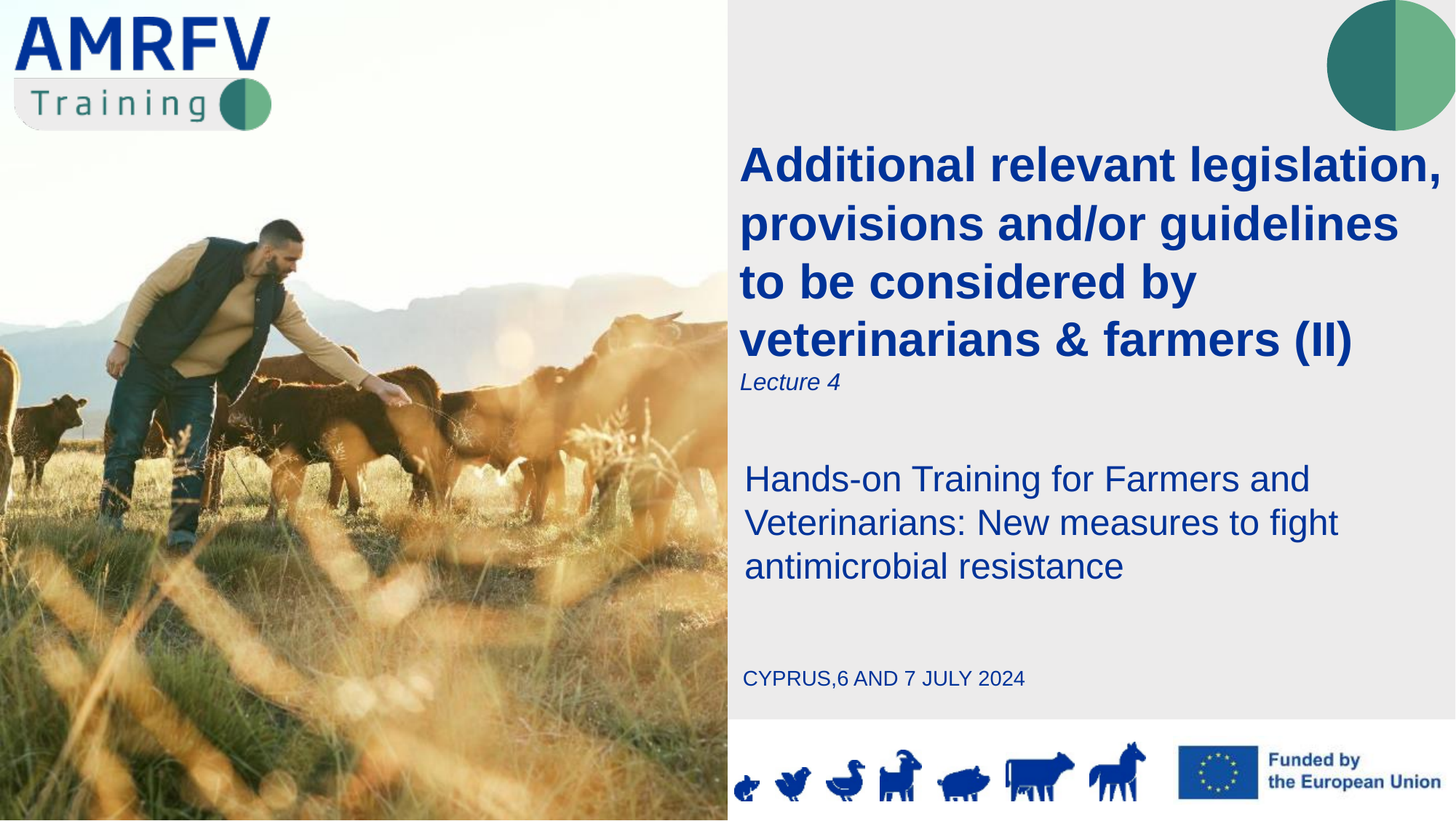

Additional relevant legislation, provisions and/or guidelines to be considered by veterinarians & farmers (II) Lecture 4
CYPRUS,6 AND 7 JULY 2024